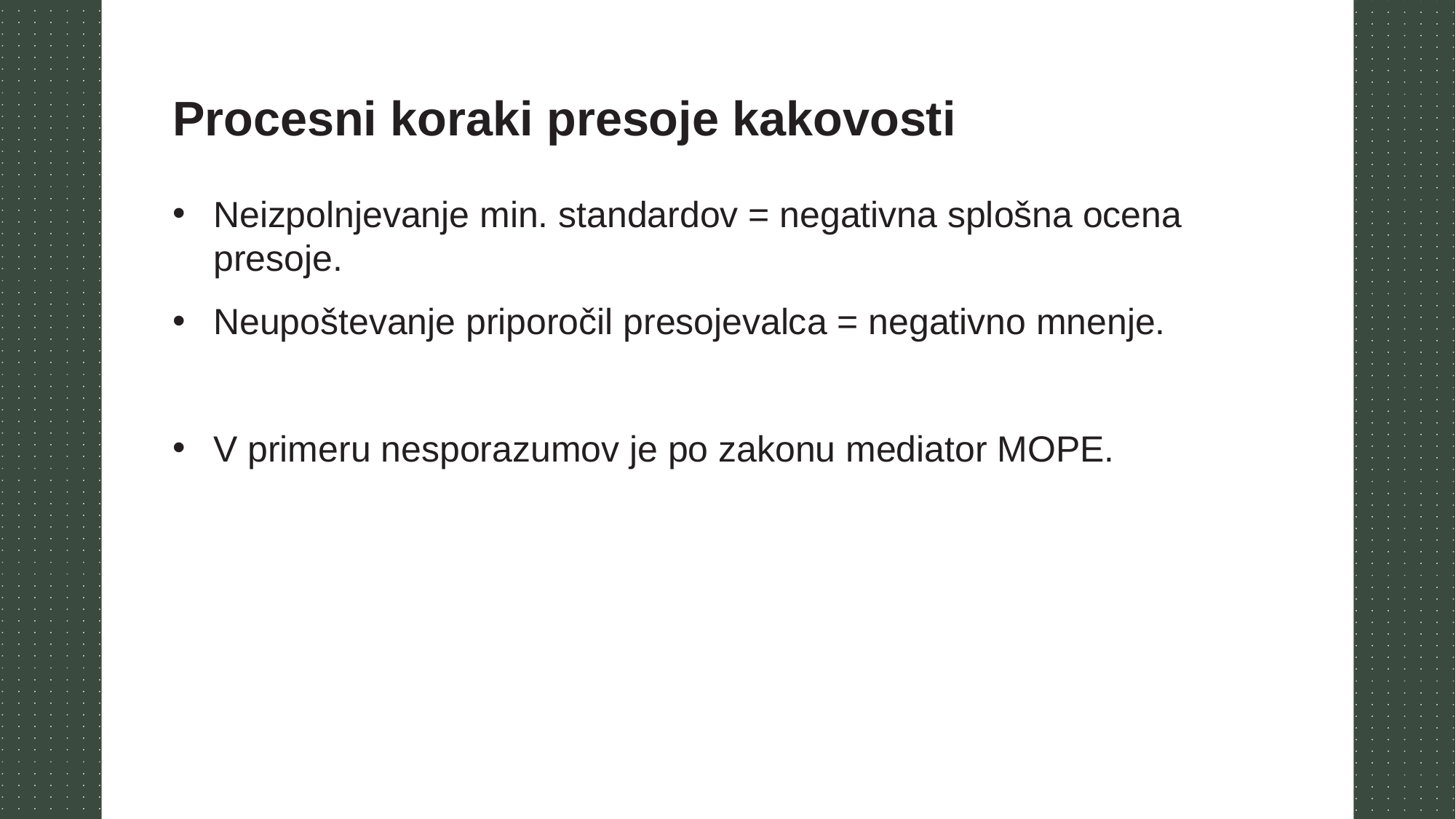

Procesni koraki presoje kakovosti
Neizpolnjevanje min. standardov = negativna splošna ocena presoje.
Neupoštevanje priporočil presojevalca = negativno mnenje.

V primeru nesporazumov je po zakonu mediator MOPE.